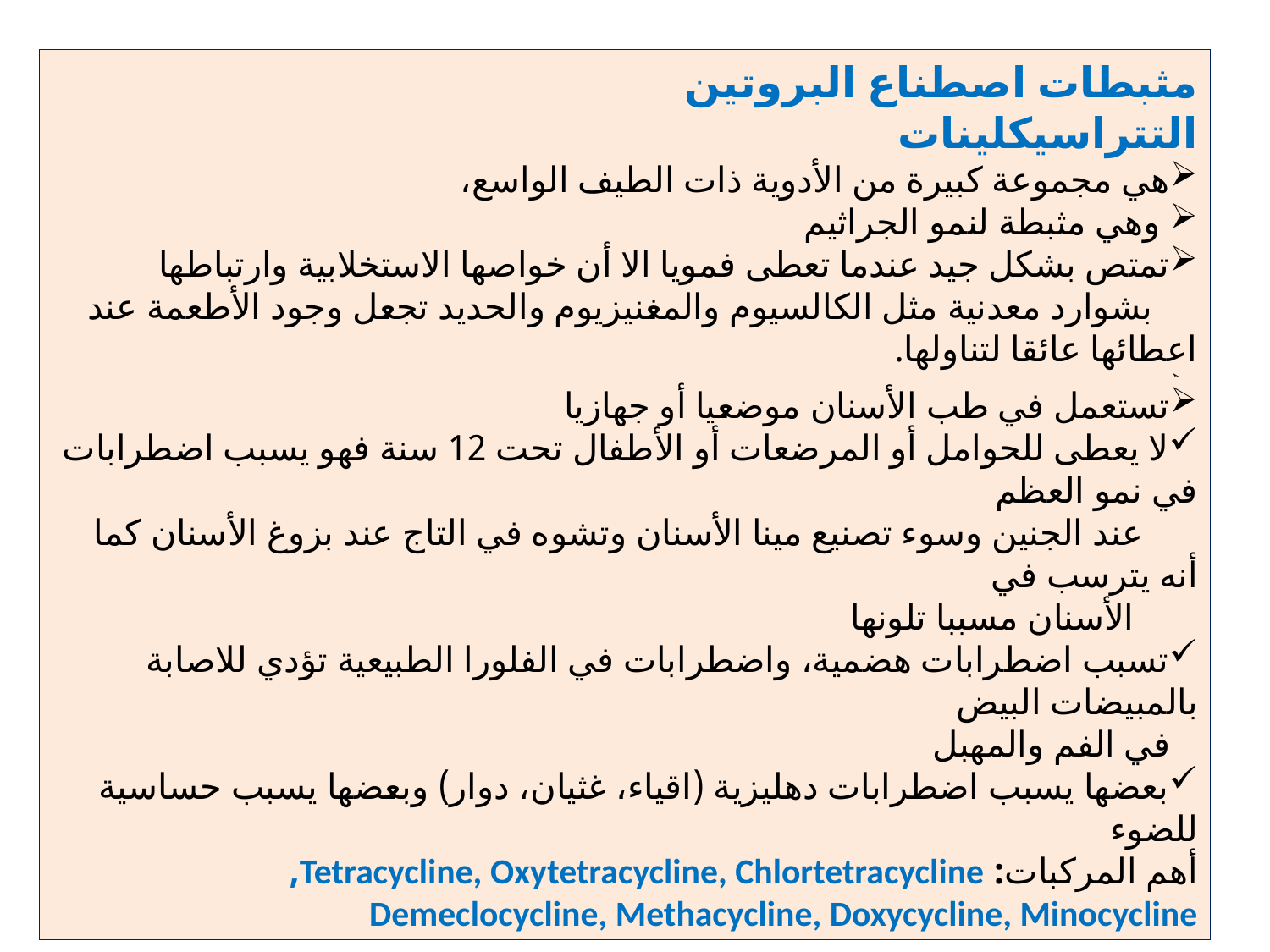

مثبطات اصطناع البروتين
التتراسيكلينات
هي مجموعة كبيرة من الأدوية ذات الطيف الواسع،
 وهي مثبطة لنمو الجراثيم
تمتص بشكل جيد عندما تعطى فمويا الا أن خواصها الاستخلابية وارتباطها
     بشوارد معدنية مثل الكالسيوم والمغنيزيوم والحديد تجعل وجود الأطعمة عند اعطائها عائقا لتناولها.
لا تعبر الحاجز الدماغي الدموي
تستعمل في طب الأسنان موضعيا أو جهازيا
لا يعطى للحوامل أو المرضعات أو الأطفال تحت 12 سنة فهو يسبب اضطرابات في نمو العظم
      عند الجنين وسوء تصنيع مينا الأسنان وتشوه في التاج عند بزوغ الأسنان كما أنه يترسب في
       الأسنان مسببا تلونها
تسبب اضطرابات هضمية، واضطرابات في الفلورا الطبيعية تؤدي للاصابة بالمبيضات البيض
   في الفم والمهبل
بعضها يسبب اضطرابات دهليزية (اقياء، غثيان، دوار) وبعضها يسبب حساسية للضوء
أهم المركبات: Tetracycline, Oxytetracycline, Chlortetracycline,
Demeclocycline, Methacycline, Doxycycline, Minocycline